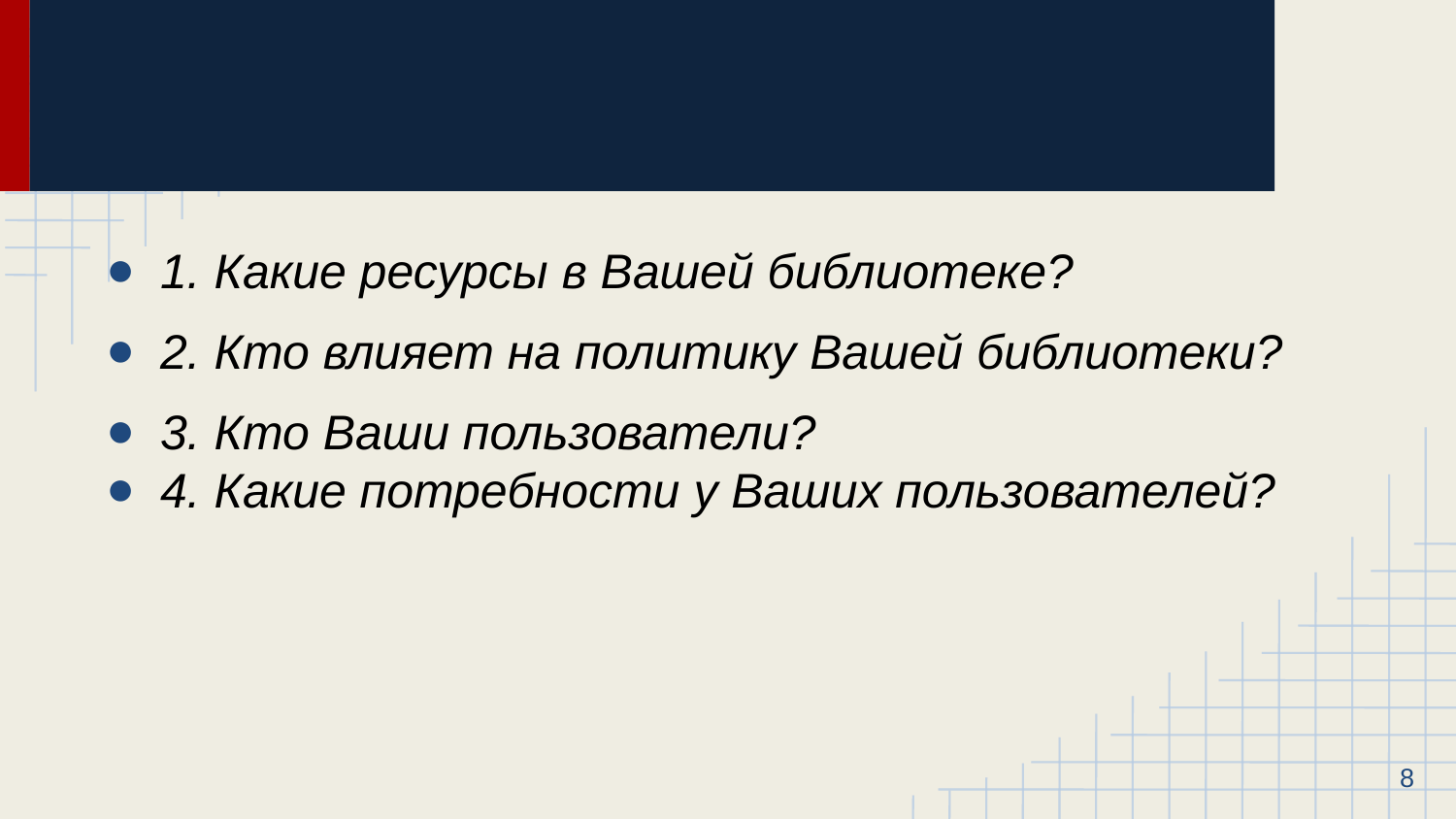

#
1. Какие ресурсы в Вашей библиотеке?
2. Кто влияет на политику Вашей библиотеки?
3. Кто Ваши пользователи?
4. Какие потребности у Ваших пользователей?